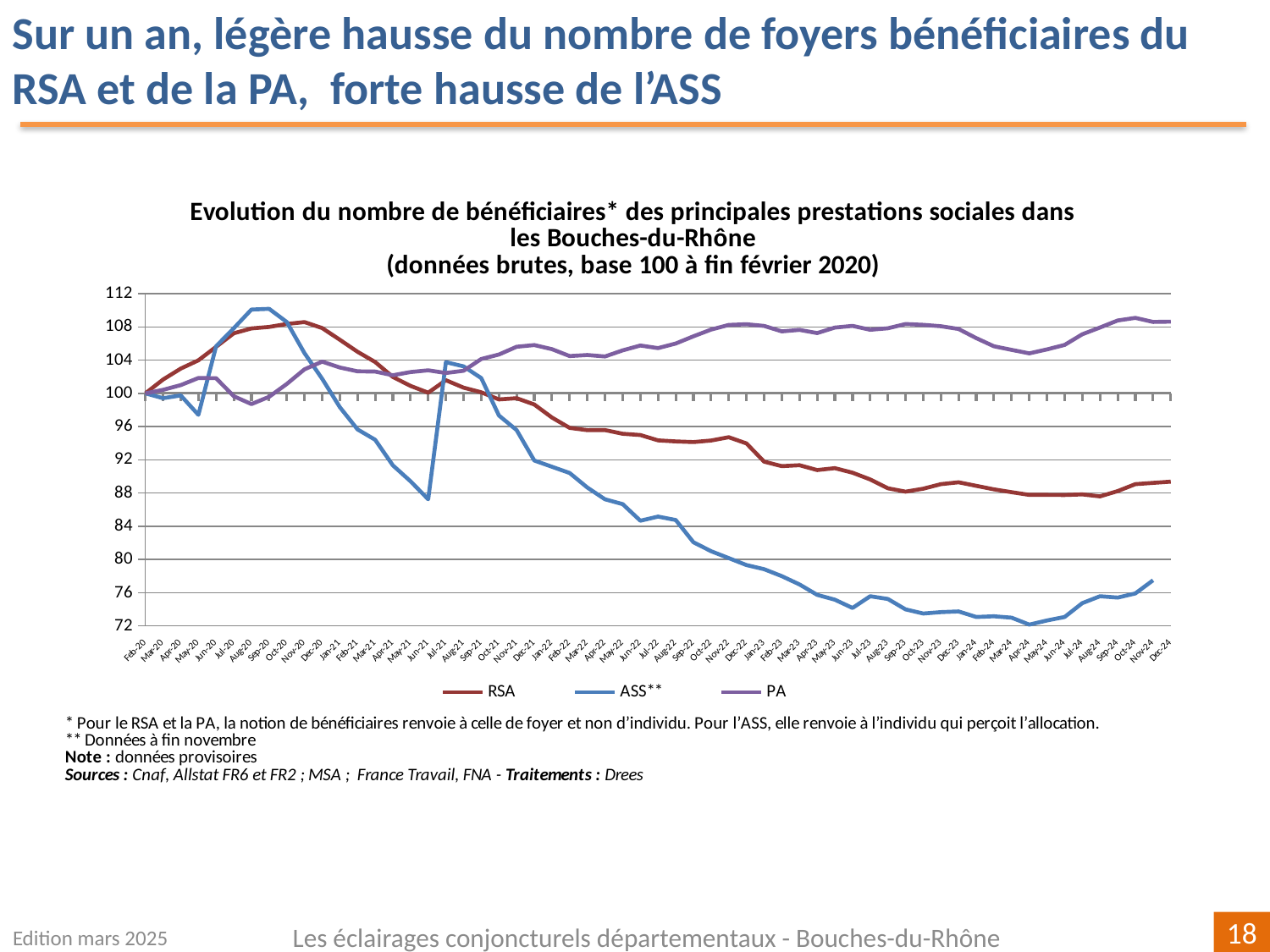

Sur un an, légère hausse du nombre de foyers bénéficiaires du RSA et de la PA,  forte hausse de l’ASS

[unsupported chart]

Edition mars 2025
Les éclairages conjoncturels départementaux - Bouches-du-Rhône
18